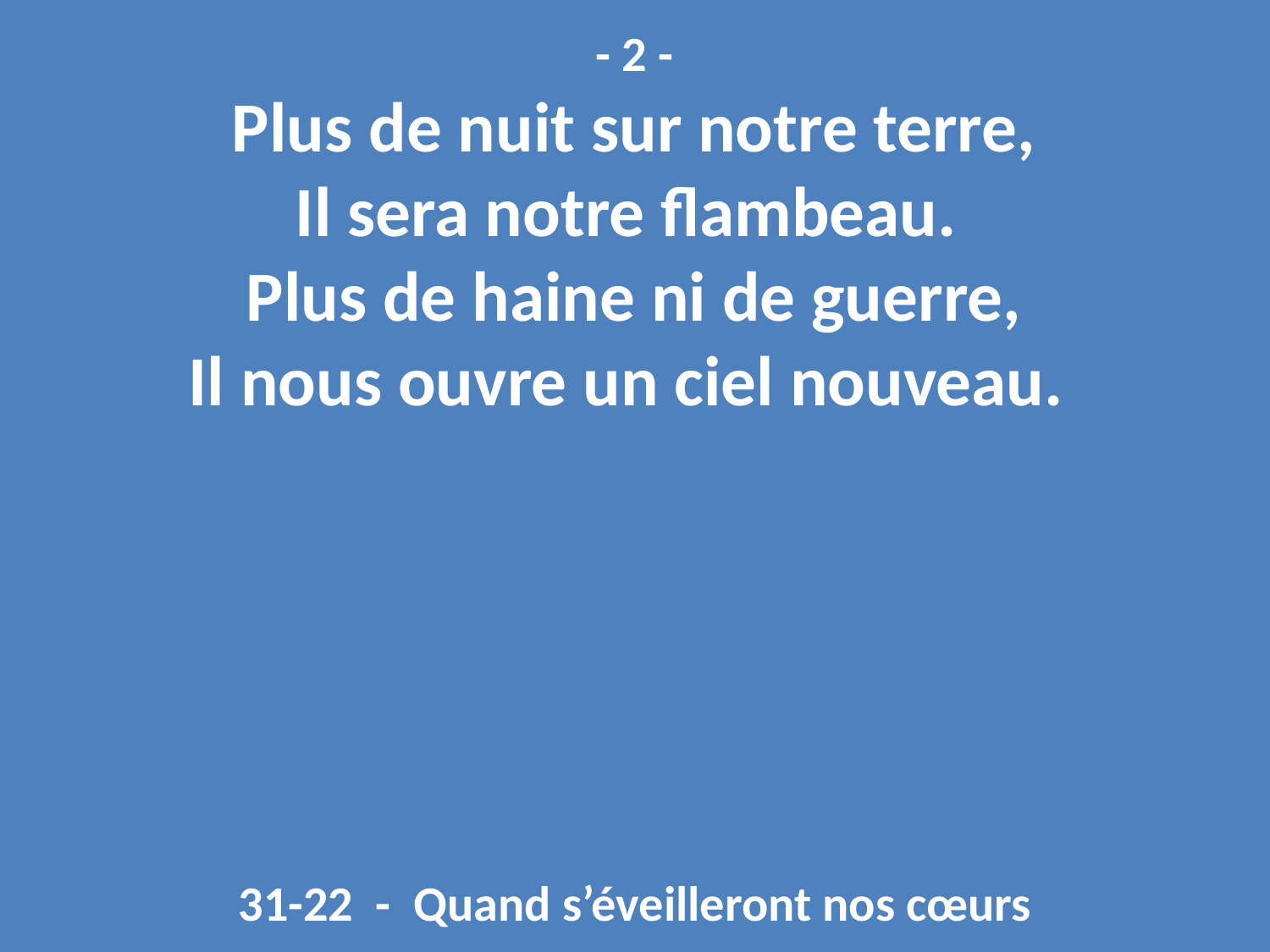

- 2 -
Plus de nuit sur notre terre,
Il sera notre flambeau.
Plus de haine ni de guerre,
Il nous ouvre un ciel nouveau.
31-22  -  Quand s’éveilleront nos cœurs